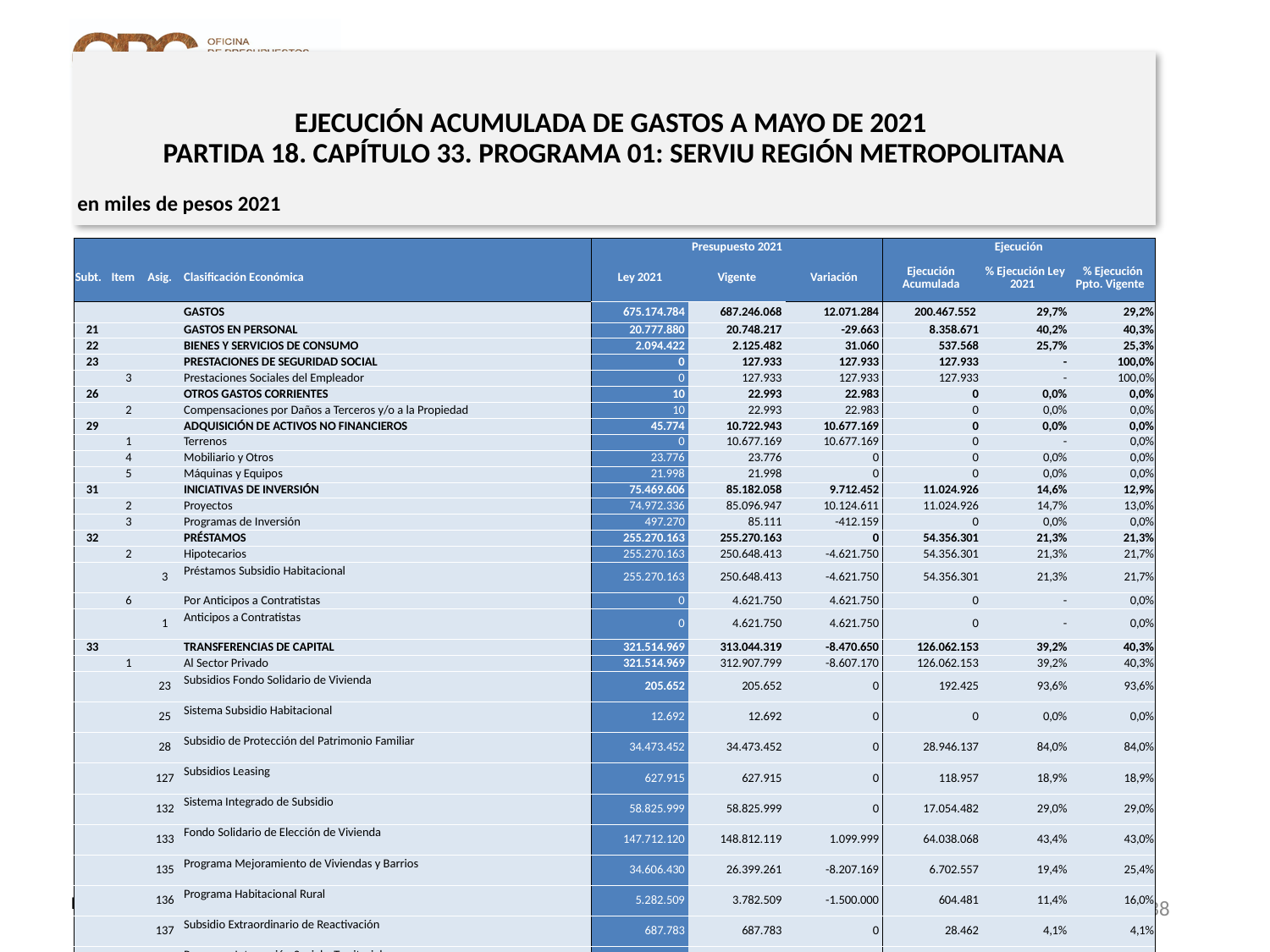

# EJECUCIÓN ACUMULADA DE GASTOS A MAYO DE 2021 PARTIDA 18. CAPÍTULO 33. PROGRAMA 01: SERVIU REGIÓN METROPOLITANA
en miles de pesos 2021
|  |  |  |  | Presupuesto 2021 |  |  | Ejecución |  |  |
| --- | --- | --- | --- | --- | --- | --- | --- | --- | --- |
| Subt. | Item | Asig. | Clasificación Económica | Ley 2021 | Vigente | Variación | Ejecución Acumulada | % Ejecución Ley 2021 | % Ejecución Ppto. Vigente |
|  |  |  | GASTOS | 675.174.784 | 687.246.068 | 12.071.284 | 200.467.552 | 29,7% | 29,2% |
| 21 |  |  | GASTOS EN PERSONAL | 20.777.880 | 20.748.217 | -29.663 | 8.358.671 | 40,2% | 40,3% |
| 22 |  |  | BIENES Y SERVICIOS DE CONSUMO | 2.094.422 | 2.125.482 | 31.060 | 537.568 | 25,7% | 25,3% |
| 23 |  |  | PRESTACIONES DE SEGURIDAD SOCIAL | 0 | 127.933 | 127.933 | 127.933 | - | 100,0% |
|  | 3 |  | Prestaciones Sociales del Empleador | 0 | 127.933 | 127.933 | 127.933 | - | 100,0% |
| 26 |  |  | OTROS GASTOS CORRIENTES | 10 | 22.993 | 22.983 | 0 | 0,0% | 0,0% |
|  | 2 |  | Compensaciones por Daños a Terceros y/o a la Propiedad | 10 | 22.993 | 22.983 | 0 | 0,0% | 0,0% |
| 29 |  |  | ADQUISICIÓN DE ACTIVOS NO FINANCIEROS | 45.774 | 10.722.943 | 10.677.169 | 0 | 0,0% | 0,0% |
|  | 1 |  | Terrenos | 0 | 10.677.169 | 10.677.169 | 0 | - | 0,0% |
|  | 4 |  | Mobiliario y Otros | 23.776 | 23.776 | 0 | 0 | 0,0% | 0,0% |
|  | 5 |  | Máquinas y Equipos | 21.998 | 21.998 | 0 | 0 | 0,0% | 0,0% |
| 31 |  |  | INICIATIVAS DE INVERSIÓN | 75.469.606 | 85.182.058 | 9.712.452 | 11.024.926 | 14,6% | 12,9% |
|  | 2 |  | Proyectos | 74.972.336 | 85.096.947 | 10.124.611 | 11.024.926 | 14,7% | 13,0% |
|  | 3 |  | Programas de Inversión | 497.270 | 85.111 | -412.159 | 0 | 0,0% | 0,0% |
| 32 |  |  | PRÉSTAMOS | 255.270.163 | 255.270.163 | 0 | 54.356.301 | 21,3% | 21,3% |
|  | 2 |  | Hipotecarios | 255.270.163 | 250.648.413 | -4.621.750 | 54.356.301 | 21,3% | 21,7% |
|  |  | 3 | Préstamos Subsidio Habitacional | 255.270.163 | 250.648.413 | -4.621.750 | 54.356.301 | 21,3% | 21,7% |
|  | 6 |  | Por Anticipos a Contratistas | 0 | 4.621.750 | 4.621.750 | 0 | - | 0,0% |
|  |  | 1 | Anticipos a Contratistas | 0 | 4.621.750 | 4.621.750 | 0 | - | 0,0% |
| 33 |  |  | TRANSFERENCIAS DE CAPITAL | 321.514.969 | 313.044.319 | -8.470.650 | 126.062.153 | 39,2% | 40,3% |
|  | 1 |  | Al Sector Privado | 321.514.969 | 312.907.799 | -8.607.170 | 126.062.153 | 39,2% | 40,3% |
|  |  | 23 | Subsidios Fondo Solidario de Vivienda | 205.652 | 205.652 | 0 | 192.425 | 93,6% | 93,6% |
|  |  | 25 | Sistema Subsidio Habitacional | 12.692 | 12.692 | 0 | 0 | 0,0% | 0,0% |
|  |  | 28 | Subsidio de Protección del Patrimonio Familiar | 34.473.452 | 34.473.452 | 0 | 28.946.137 | 84,0% | 84,0% |
|  |  | 127 | Subsidios Leasing | 627.915 | 627.915 | 0 | 118.957 | 18,9% | 18,9% |
|  |  | 132 | Sistema Integrado de Subsidio | 58.825.999 | 58.825.999 | 0 | 17.054.482 | 29,0% | 29,0% |
|  |  | 133 | Fondo Solidario de Elección de Vivienda | 147.712.120 | 148.812.119 | 1.099.999 | 64.038.068 | 43,4% | 43,0% |
|  |  | 135 | Programa Mejoramiento de Viviendas y Barrios | 34.606.430 | 26.399.261 | -8.207.169 | 6.702.557 | 19,4% | 25,4% |
|  |  | 136 | Programa Habitacional Rural | 5.282.509 | 3.782.509 | -1.500.000 | 604.481 | 11,4% | 16,0% |
|  |  | 137 | Subsidio Extraordinario de Reactivación | 687.783 | 687.783 | 0 | 28.462 | 4,1% | 4,1% |
|  |  | 138 | Programa Integración Social y Territorial | 39.080.417 | 39.080.417 | 0 | 8.376.584 | 21,4% | 21,4% |
|  | 3 |  | A Otras Entidades Públicas | 0 | 136.520 | 136.520 | 0 | - | 0,0% |
|  |  | 102 | Municipalidades para el Programa Recuperación de Barrios | 0 | 136.520 | 136.520 | 0 | - | 0,0% |
| 34 |  |  | SERVICIO DE LA DEUDA | 1.960 | 1.960 | 0 | 0 | 0,0% | 0,0% |
|  | 7 |  | Deuda Flotante | 1.960 | 1.960 | 0 | 0 | 0,0% | 0,0% |
38